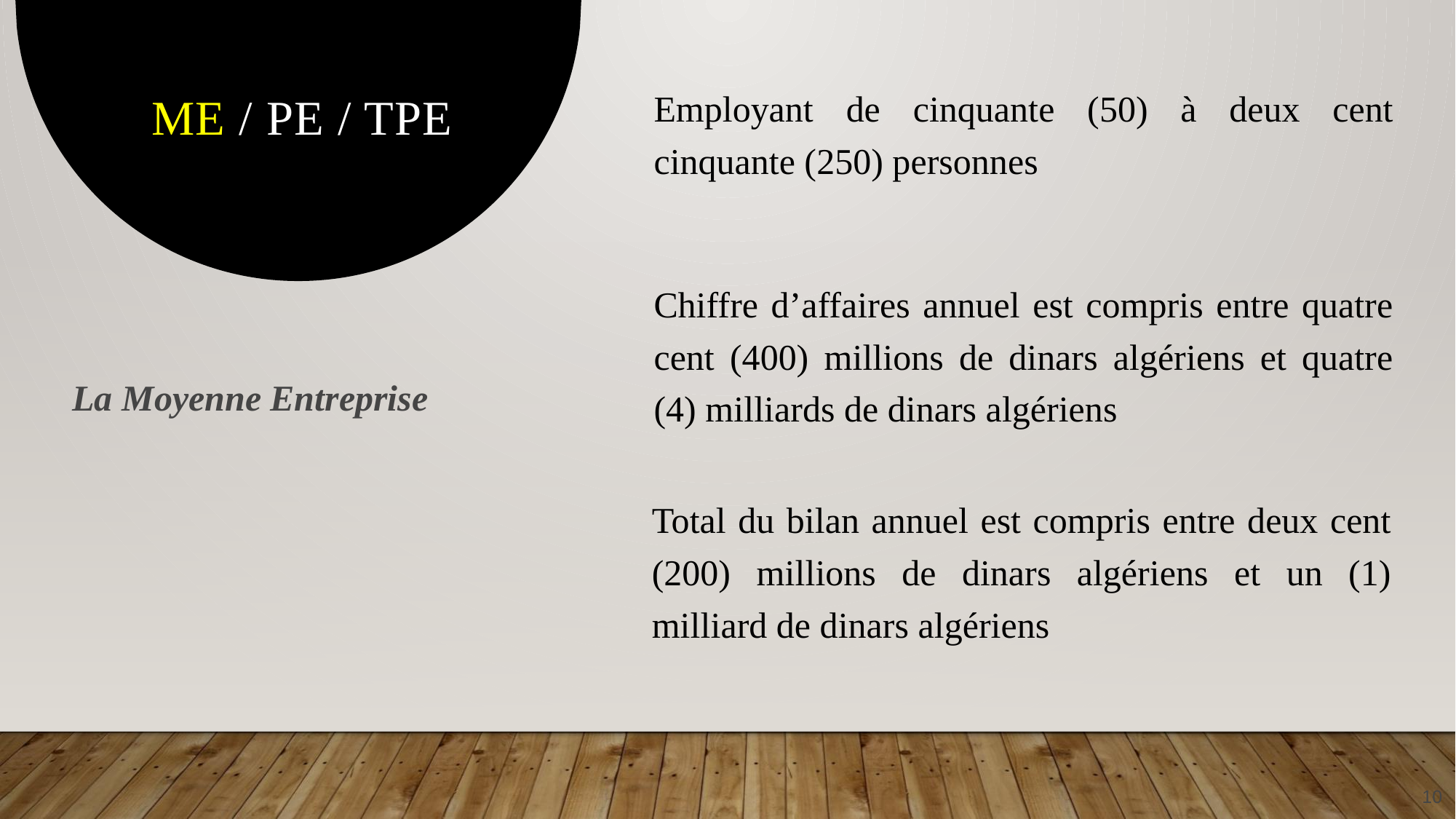

# ME / PE / TPE
Employant de cinquante (50) à deux cent cinquante (250) personnes
Chiffre d’affaires annuel est compris entre quatre cent (400) millions de dinars algériens et quatre (4) milliards de dinars algériens
La Moyenne Entreprise
Total du bilan annuel est compris entre deux cent (200) millions de dinars algériens et un (1) milliard de dinars algériens
10